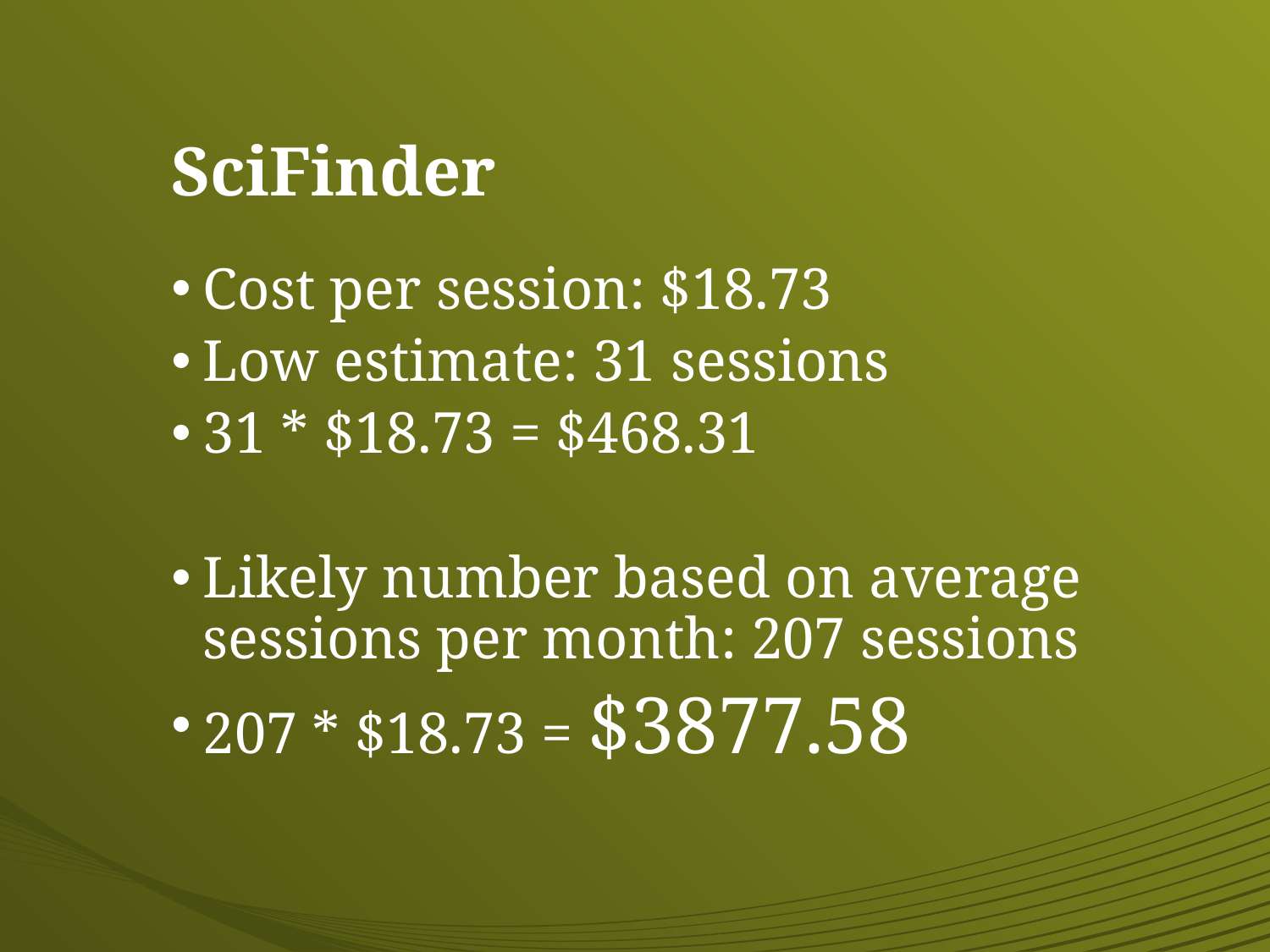

# SciFinder
Cost per session: $18.73
Low estimate: 31 sessions
31 * $18.73 = $468.31

Likely number based on average sessions per month: 207 sessions
207 * $18.73 = $3877.58